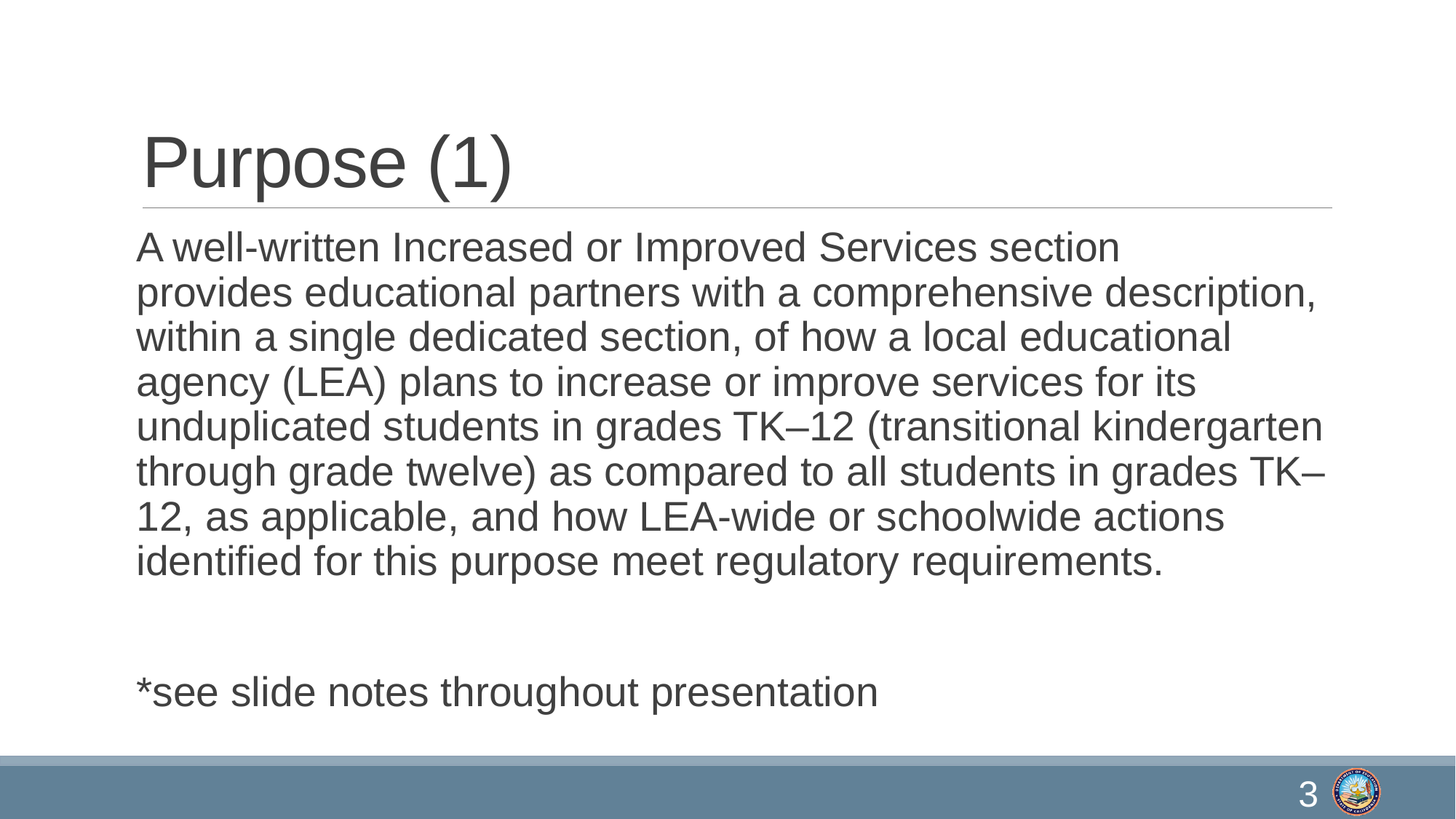

# Purpose (1)
A well-written Increased or Improved Services section provides educational partners with a comprehensive description, within a single dedicated section, of how a local educational agency (LEA) plans to increase or improve services for its unduplicated students in grades TK–12 (transitional kindergarten through grade twelve) as compared to all students in grades TK–12, as applicable, and how LEA-wide or schoolwide actions identified for this purpose meet regulatory requirements.

*see slide notes throughout presentation
3